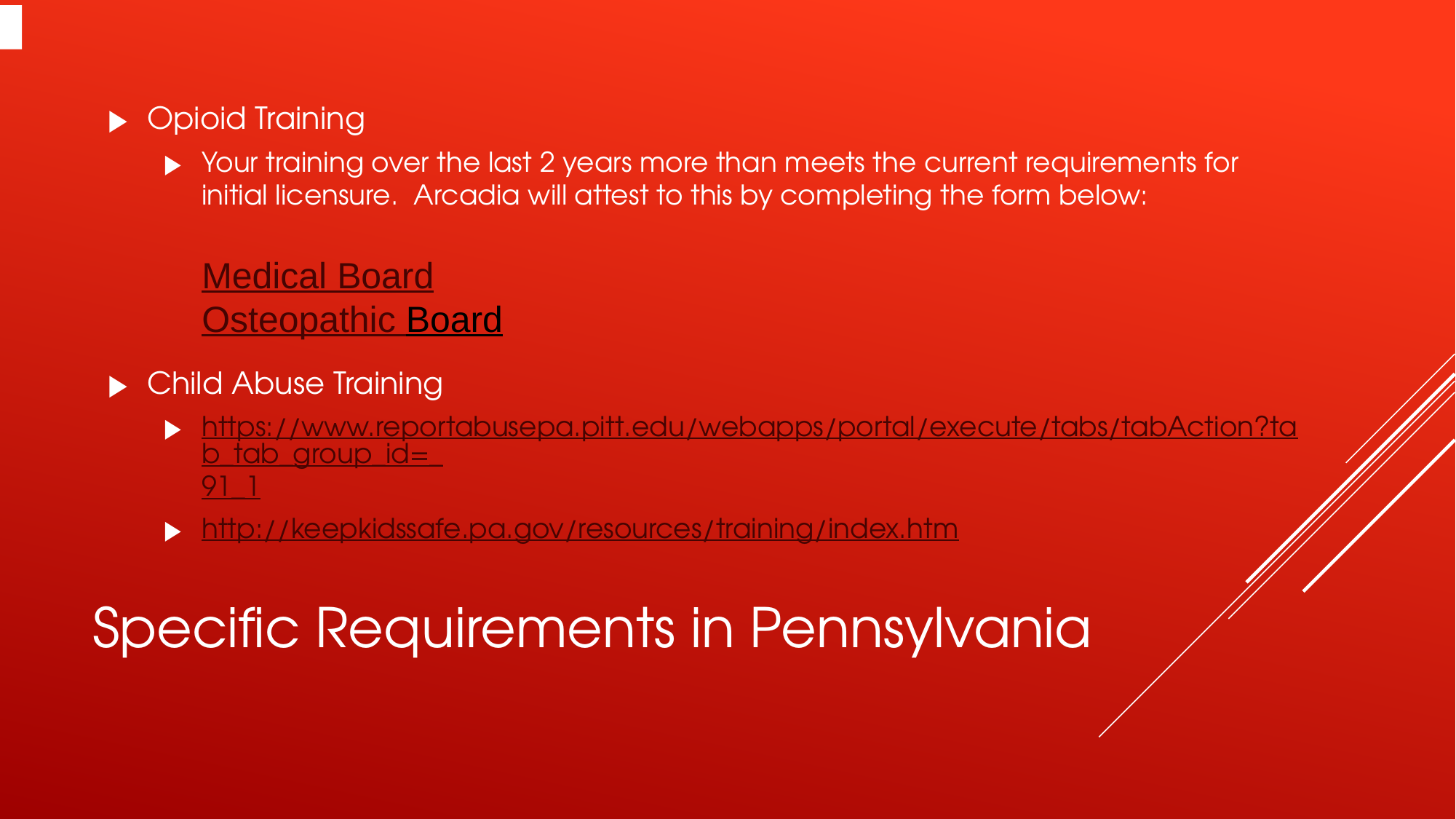

Opioid Training
Your training over the last 2 years more than meets the current requirements for initial licensure.  Arcadia will attest to this by completing the form below:

	Medical Board
	Osteopathic Board
Child Abuse Training
https://www.reportabusepa.pitt.edu/webapps/portal/execute/tabs/tabAction?tab_tab_group_id=_91_1
http://keepkidssafe.pa.gov/resources/training/index.htm

# Specific Requirements in Pennsylvania